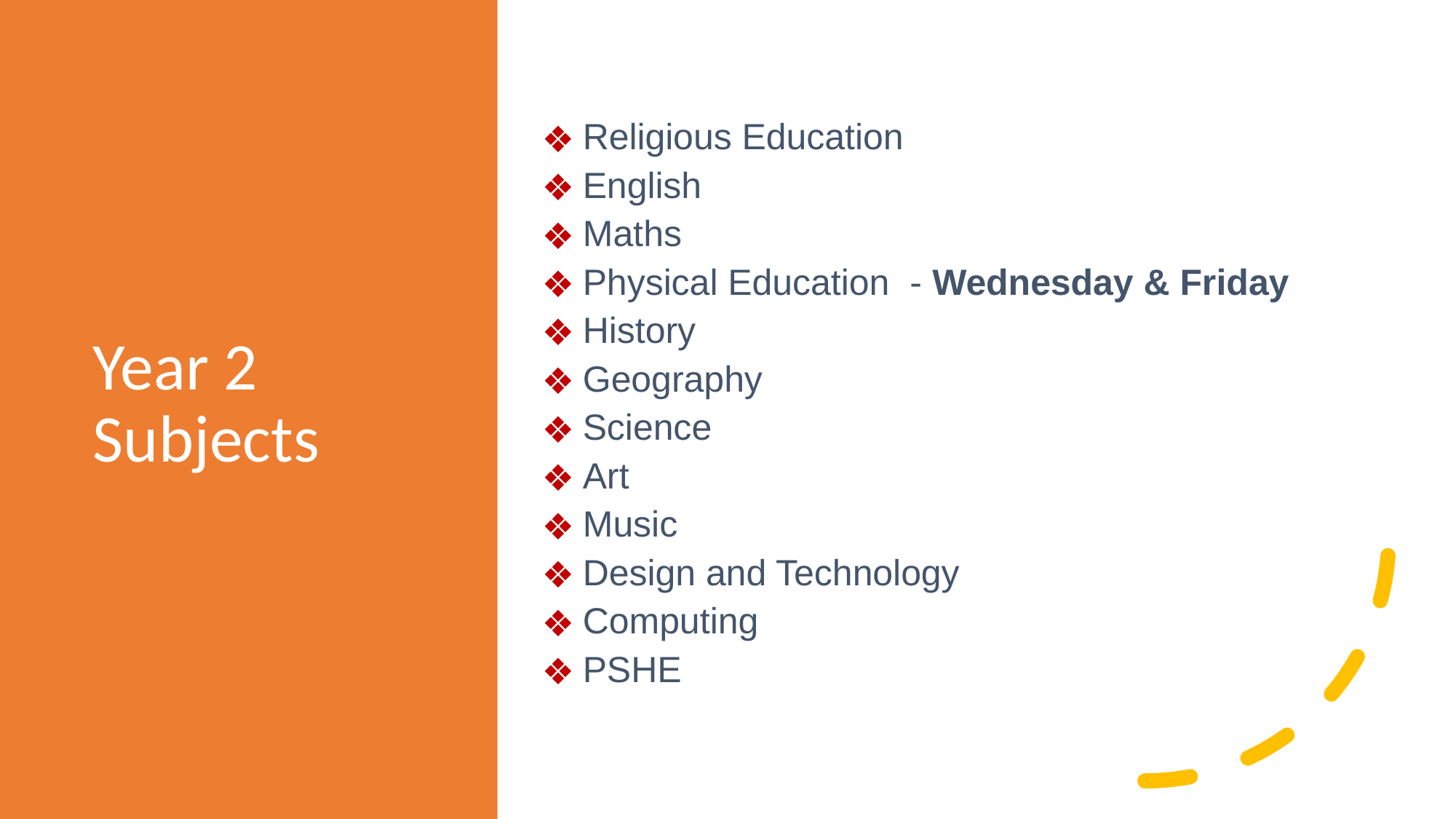

# Year 2 Subjects
Religious Education
English
Maths
Physical Education  - Wednesday & Friday
History
Geography
Science
Art
Music
Design and Technology
Computing
PSHE